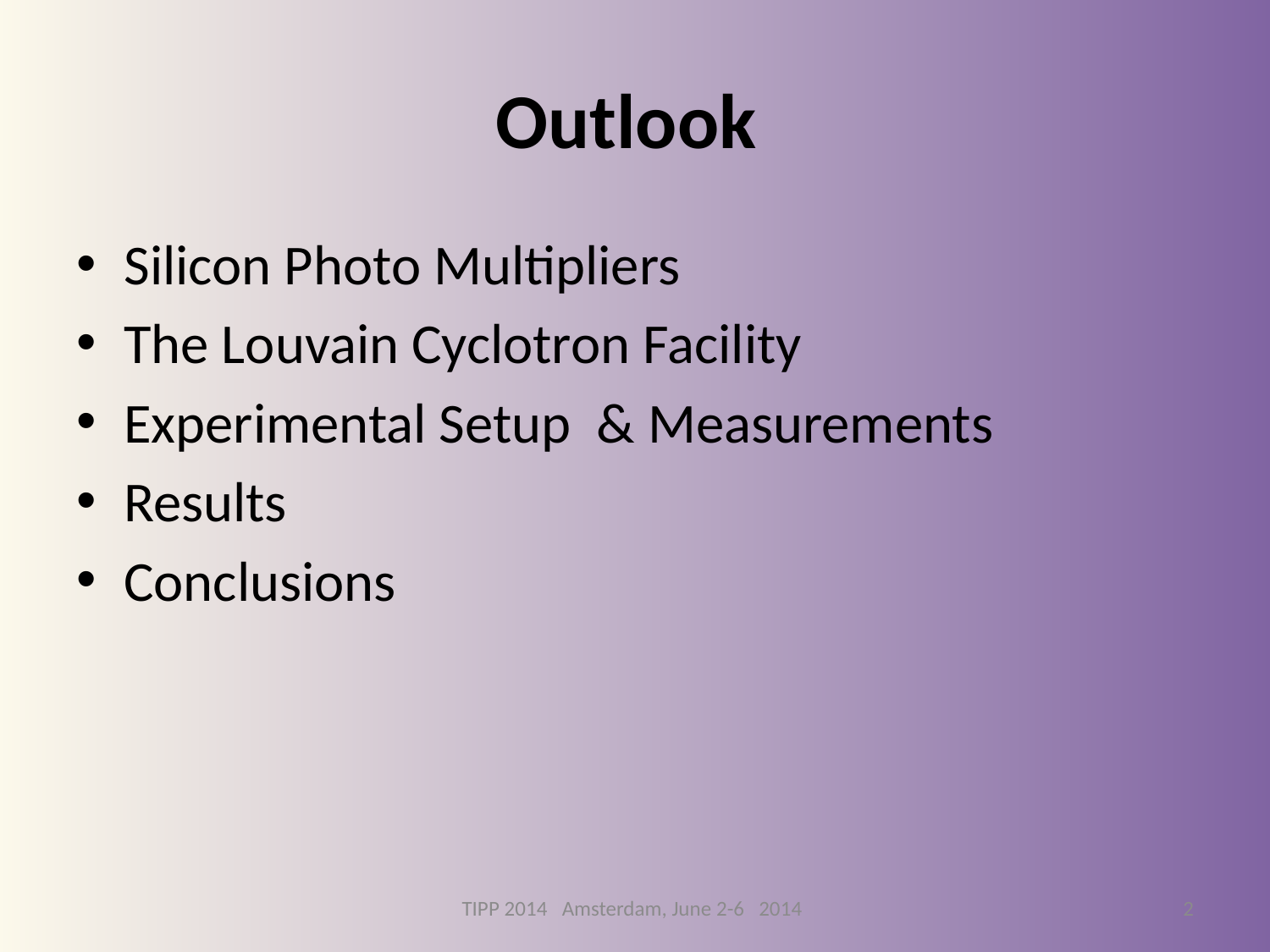

# Outlook
Silicon Photo Multipliers
The Louvain Cyclotron Facility
Experimental Setup  & Measurements
Results
Conclusions
TIPP 2014   Amsterdam, June 2-6   2014
2